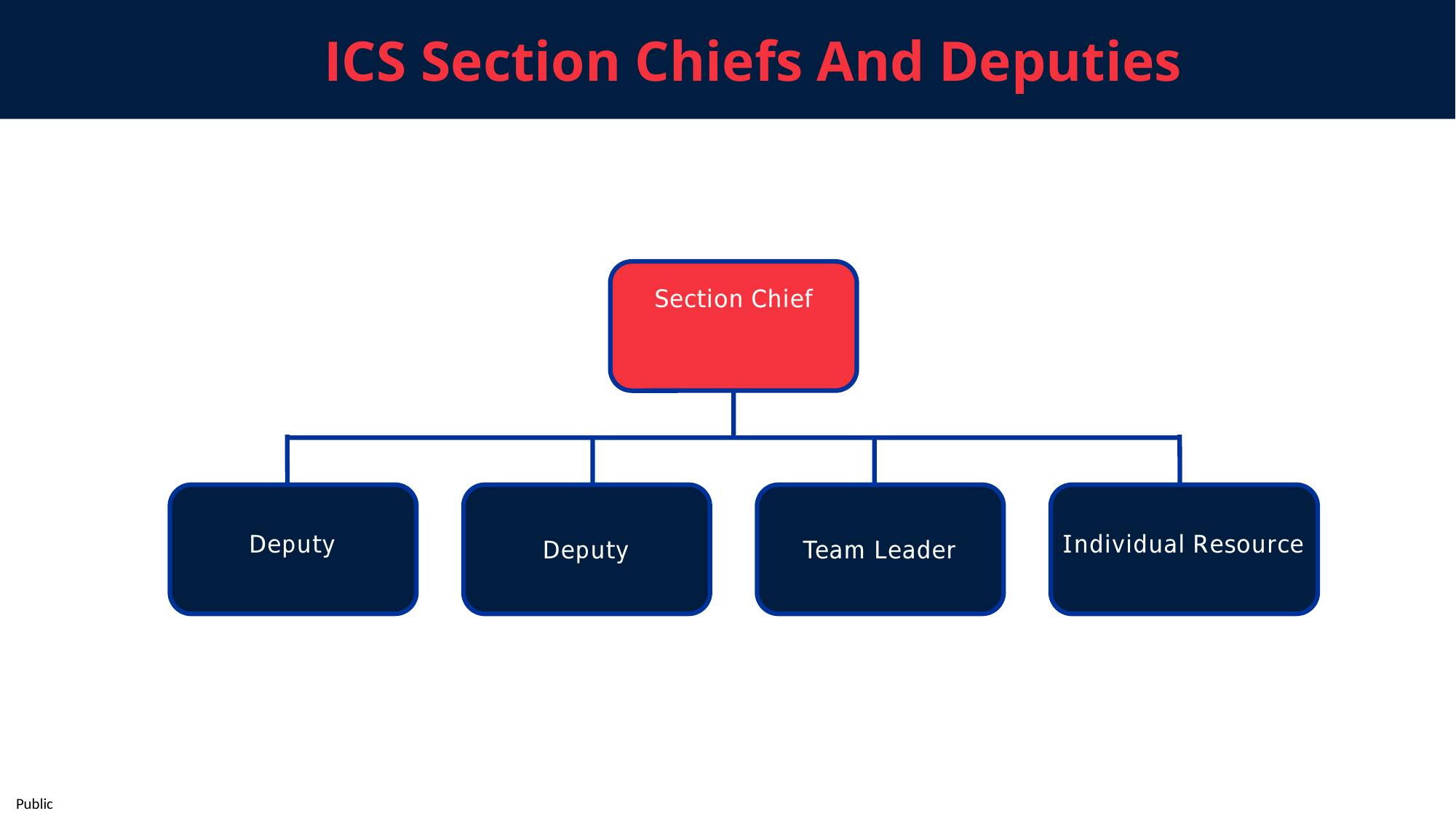

ICS Section Chiefs And Deputies

Section Chief

Deputy
Individual Resource
Deputy
Team Leader